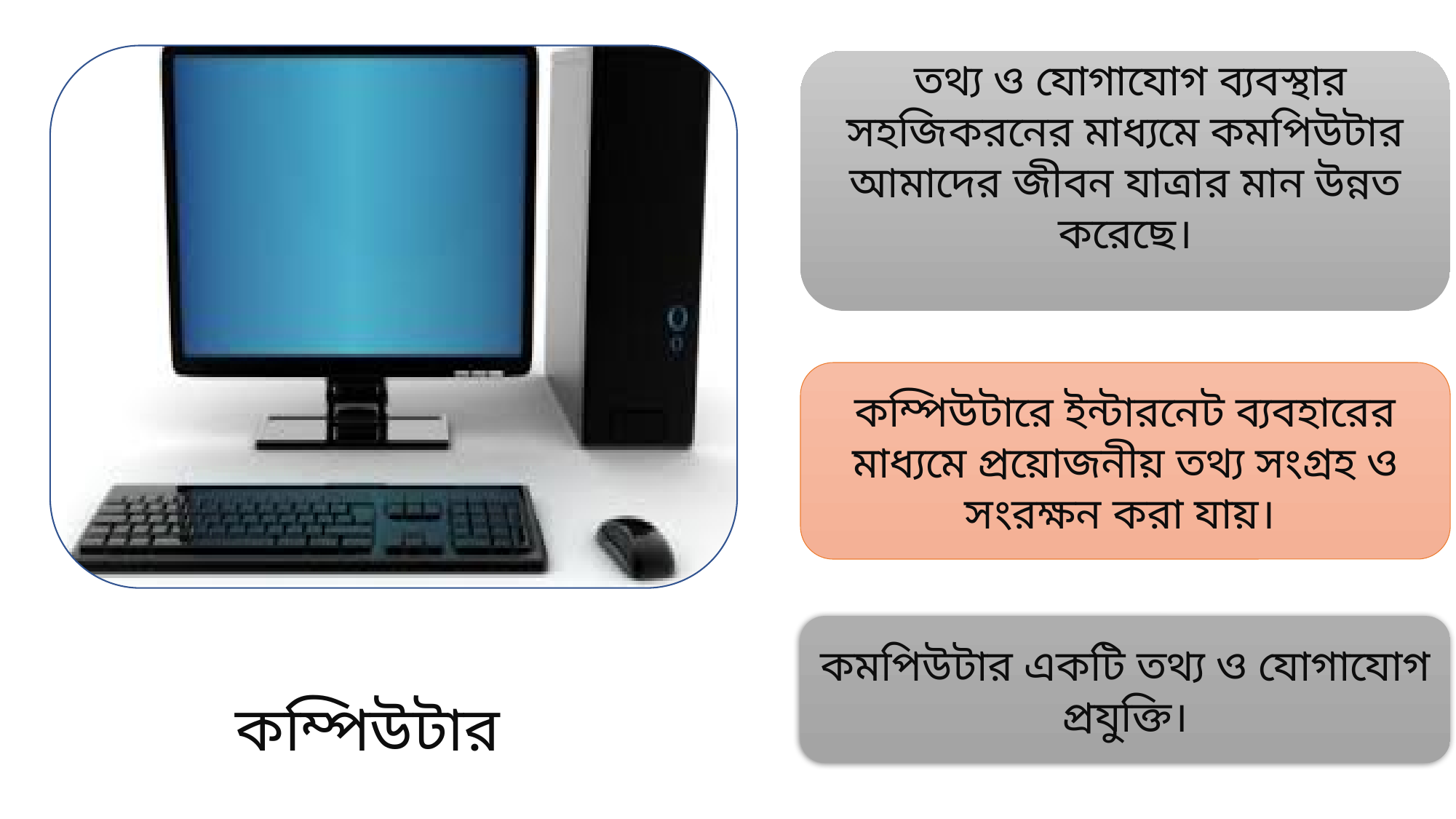

তথ্য ও যোগাযোগ ব্যবস্থার সহজিকরনের মাধ্যমে কমপিউটার আমাদের জীবন যাত্রার মান উন্নত করেছে।

কম্পিউটারে ইন্টারনেট ব্যবহারের মাধ্যমে প্রয়োজনীয় তথ্য সংগ্রহ ও সংরক্ষন করা যায়।
কমপিউটার একটি তথ্য ও যোগাযোগ প্রযুক্তি।
 কম্পিউটার